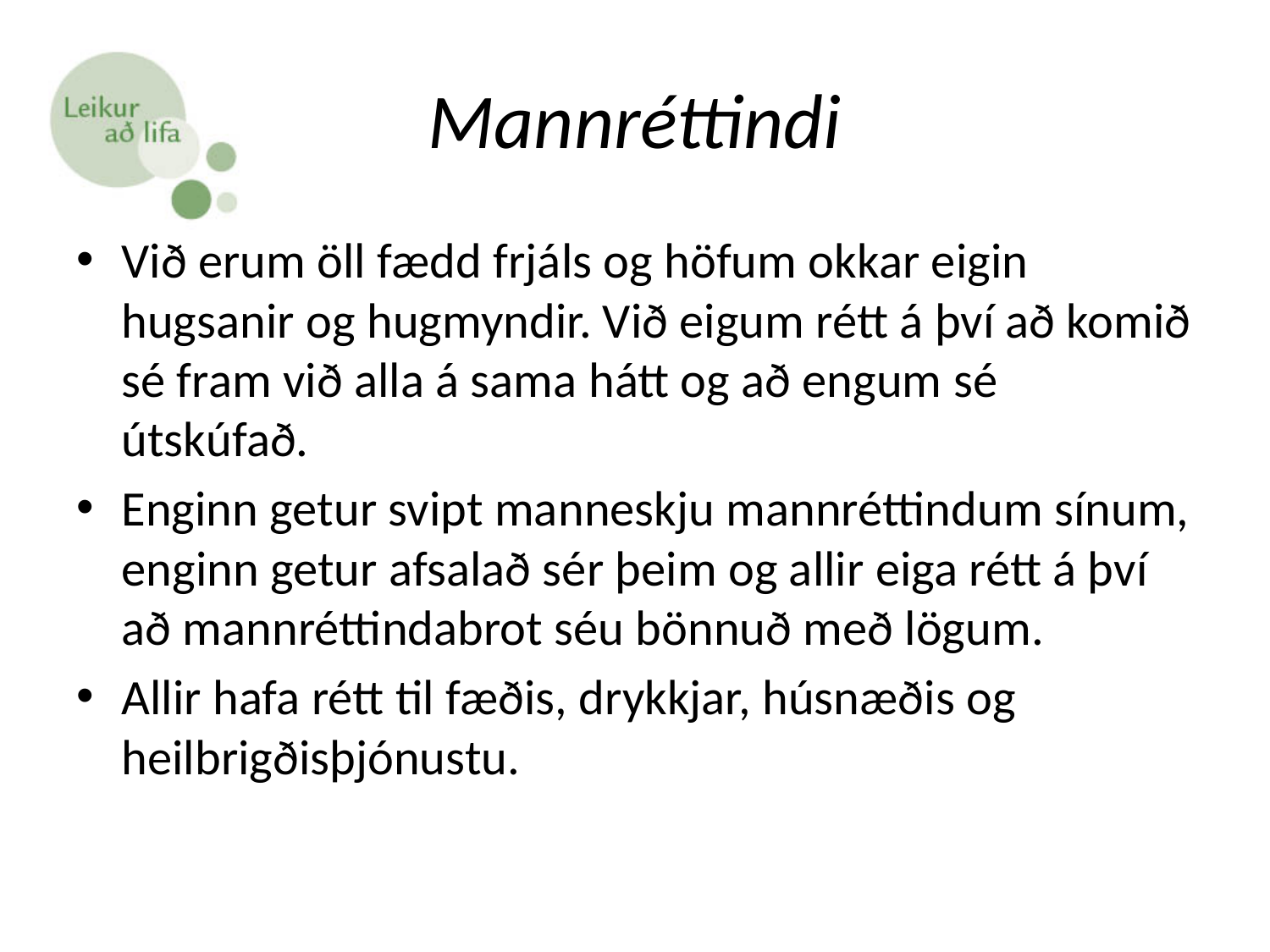

# Mannréttindi
Við erum öll fædd frjáls og höfum okkar eigin hugsanir og hugmyndir. Við eigum rétt á því að komið sé fram við alla á sama hátt og að engum sé útskúfað.
Enginn getur svipt manneskju mannréttindum sínum, enginn getur afsalað sér þeim og allir eiga rétt á því að mannréttindabrot séu bönnuð með lögum.
Allir hafa rétt til fæðis, drykkjar, húsnæðis og heilbrigðisþjónustu.